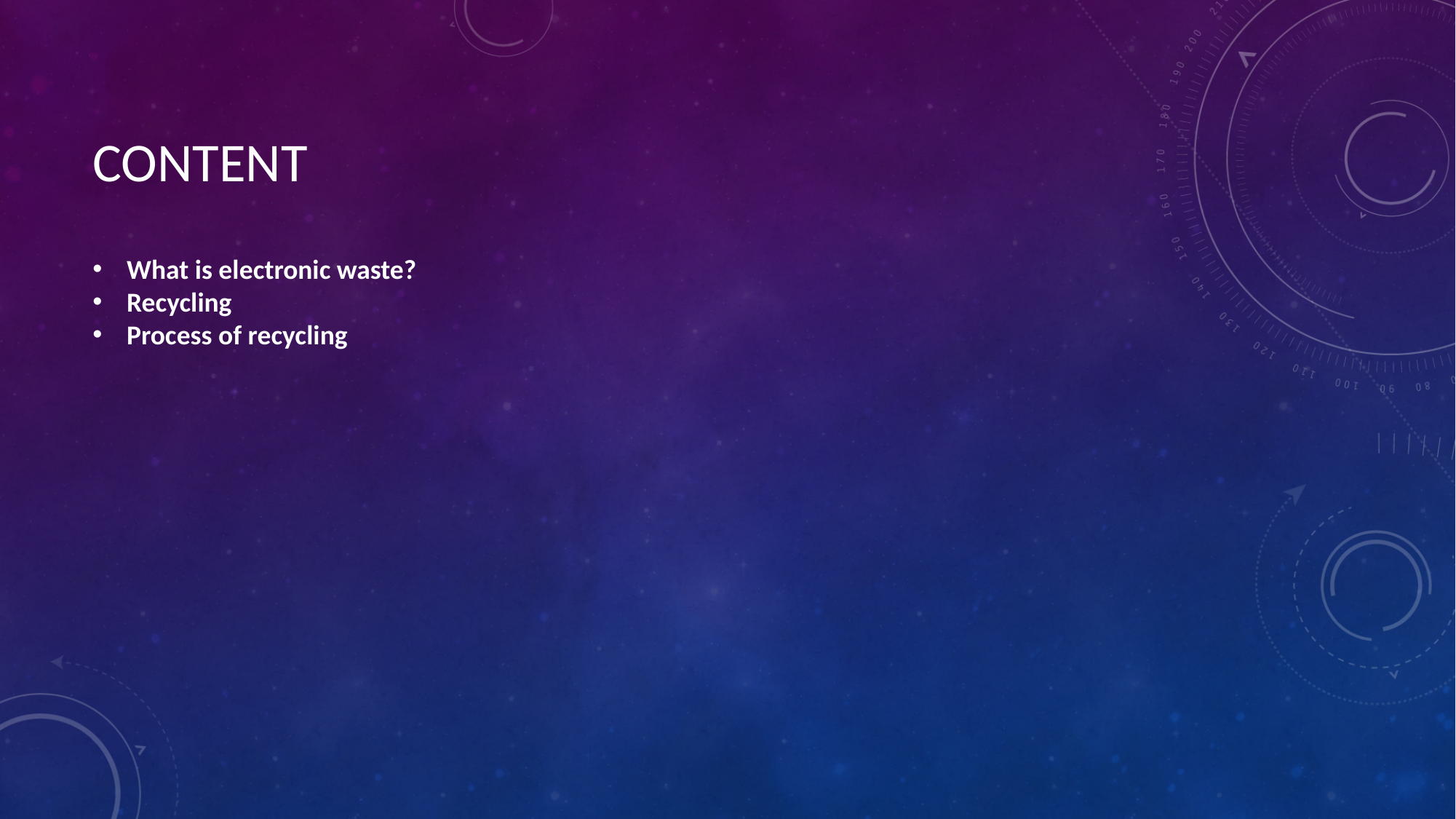

# Content
What is electronic waste?
Recycling
Process of recycling